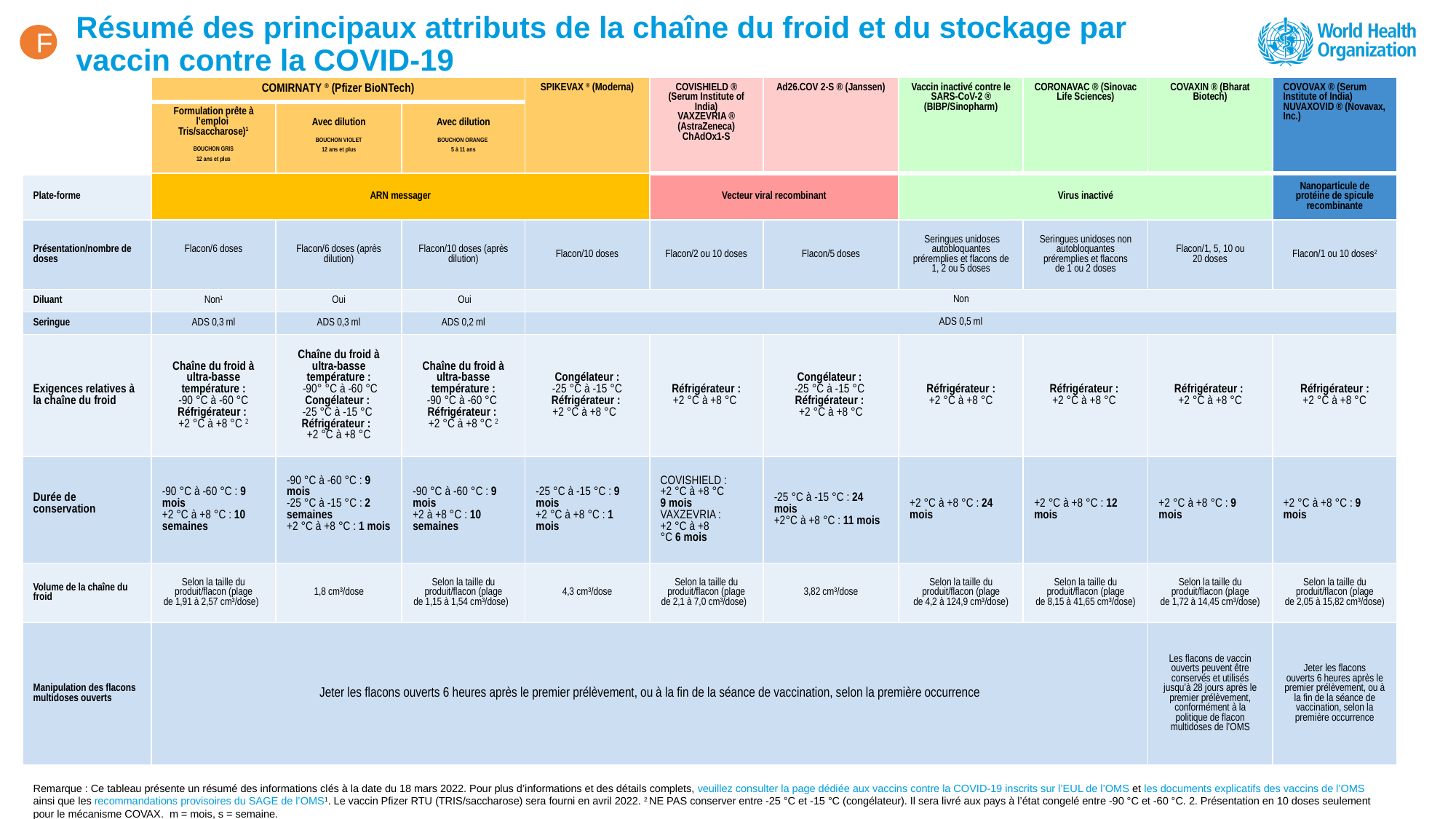

F
# Résumé des principaux attributs de la chaîne du froid et du stockage par vaccin contre la COVID-19
|  | COMIRNATY ® (Pfizer BioNTech) | COMIRNATY ® (Pfizer BioNTech) |  | SPIKEVAX ® (Moderna) | COVISHIELD ® (Serum Institute of India) VAXZEVRIA ® (AstraZeneca) ChAdOx1-S | Ad26.COV 2-S ® (Janssen) | Vaccin inactivé contre le SARS-CoV-2 ® (BIBP/Sinopharm) | CORONAVAC ® (Sinovac Life Sciences) | COVAXIN ® (Bharat Biotech) | COVOVAX ® (Serum Institute of India) NUVAXOVID ® (Novavax, Inc.) |
| --- | --- | --- | --- | --- | --- | --- | --- | --- | --- | --- |
|  | Formulation prête à l’emploi  Tris/saccharose)1 BOUCHON GRIS 12 ans et plus | Avec dilution BOUCHON VIOLET 12 ans et plus | Avec dilution BOUCHON ORANGE 5 à 11 ans |  |  |  |  |  |  |  |
| Plate-forme | ARN messager | ARN messager |  |  | Vecteur viral recombinant |  | Virus inactivé |  |  | Nanoparticule de protéine de spicule recombinante |
| Présentation/nombre de doses | Flacon/6 doses | Flacon/6 doses (après dilution) | Flacon/10 doses (après dilution) | Flacon/10 doses | Flacon/2 ou 10 doses | Flacon/5 doses | Seringues unidoses autobloquantes préremplies et flacons de 1, 2 ou 5 doses | Seringues unidoses non autobloquantes préremplies et flacons de 1 ou 2 doses | Flacon/1, 5, 10 ou 20 doses | Flacon/1 ou 10 doses2 |
| Diluant | Non1 | Oui | Oui | Non |  |  |  |  |  |  |
| Seringue | ADS 0,3 ml | ADS 0,3 ml | ADS 0,2 ml | ADS 0,5 ml |  |  |  |  |  |  |
| Exigences relatives à la chaîne du froid | Chaîne du froid à ultra-basse température : -90 °C à -60 °C Réfrigérateur : +2 °C à +8 °C 2 | Chaîne du froid à ultra-basse température :  -90° °C à -60 °C Congélateur : -25 °C à -15 °C Réfrigérateur :   +2 °C à +8 °C | Chaîne du froid à ultra-basse température : -90 °C à -60 °C Réfrigérateur : +2 °C à +8 °C 2 | Congélateur : -25 °C à -15 °C Réfrigérateur : +2 °C à +8 °C | Réfrigérateur : +2 °C à +8 °C | Congélateur : -25 °C à -15 °C Réfrigérateur : +2 °C à +8 °C | Réfrigérateur : +2 °C à +8 °C | Réfrigérateur : +2 °C à +8 °C | Réfrigérateur : +2 °C à +8 °C | Réfrigérateur : +2 °C à +8 °C |
| Durée de conservation | -90 °C à -60 °C : 9 mois +2 °C à +8 °C : 10 semaines | -90 °C à -60 °C : 9 mois -25 °C à -15 °C : 2 semaines +2 °C à +8 °C : 1 mois | -90 °C à -60 °C : 9 mois +2 à +8 °C : 10 semaines | -25 °C à -15 °C : 9 mois +2 °C à +8 °C : 1 mois | COVISHIELD : +2 °C à +8 °C 9 mois VAXZEVRIA : +2 °C à +8 °C 6 mois | -25 °C à -15 °C : 24 mois +2°C à +8 °C : 11 mois | +2 °C à +8 °C : 24 mois | +2 °C à +8 °C : 12 mois | +2 °C à +8 °C : 9 mois | +2 °C à +8 °C : 9 mois |
| Volume de la chaîne du froid | Selon la taille du produit/flacon (plage de 1,91 à 2,57 cm³/dose) | 1,8 cm³/dose | Selon la taille du produit/flacon (plage de 1,15 à 1,54 cm³/dose) | 4,3 cm³/dose | Selon la taille du produit/flacon (plage de 2,1 à 7,0 cm³/dose) | 3,82 cm³/dose | Selon la taille du produit/flacon (plage de 4,2 à 124,9 cm³/dose) | Selon la taille du produit/flacon (plage de 8,15 à 41,65 cm³/dose) | Selon la taille du produit/flacon (plage de 1,72 à 14,45 cm³/dose) | Selon la taille du produit/flacon (plage de 2,05 à 15,82 cm³/dose) |
| Manipulation des flacons multidoses ouverts | Jeter les flacons ouverts 6 heures après le premier prélèvement, ou à la fin de la séance de vaccination, selon la première occurrence | Jeter les flacons ouverts 6 heures après le premier prélèvement, ou à la fin de la séance de vaccination, selon la première occurrence |  |  |  |  |  |  | Les flacons de vaccin ouverts peuvent être conservés et utilisés jusqu’à 28 jours après le premier prélèvement, conformément à la politique de flacon multidoses de l’OMS | Jeter les flacons ouverts 6 heures après le premier prélèvement, ou à la fin de la séance de vaccination, selon la première occurrence |
Remarque : Ce tableau présente un résumé des informations clés à la date du 18 mars 2022. Pour plus d’informations et des détails complets, veuillez consulter la page dédiée aux vaccins contre la COVID-19 inscrits sur l’EUL de l’OMS et les documents explicatifs des vaccins de l’OMS ainsi que les recommandations provisoires du SAGE de l’OMS1. Le vaccin Pfizer RTU (TRIS/saccharose) sera fourni en avril 2022. 2 NE PAS conserver entre -25 °C et -15 °C (congélateur). Il sera livré aux pays à l’état congelé entre -90 °C et -60 °C. 2. Présentation en 10 doses seulement pour le mécanisme COVAX.  m = mois, s = semaine.
23